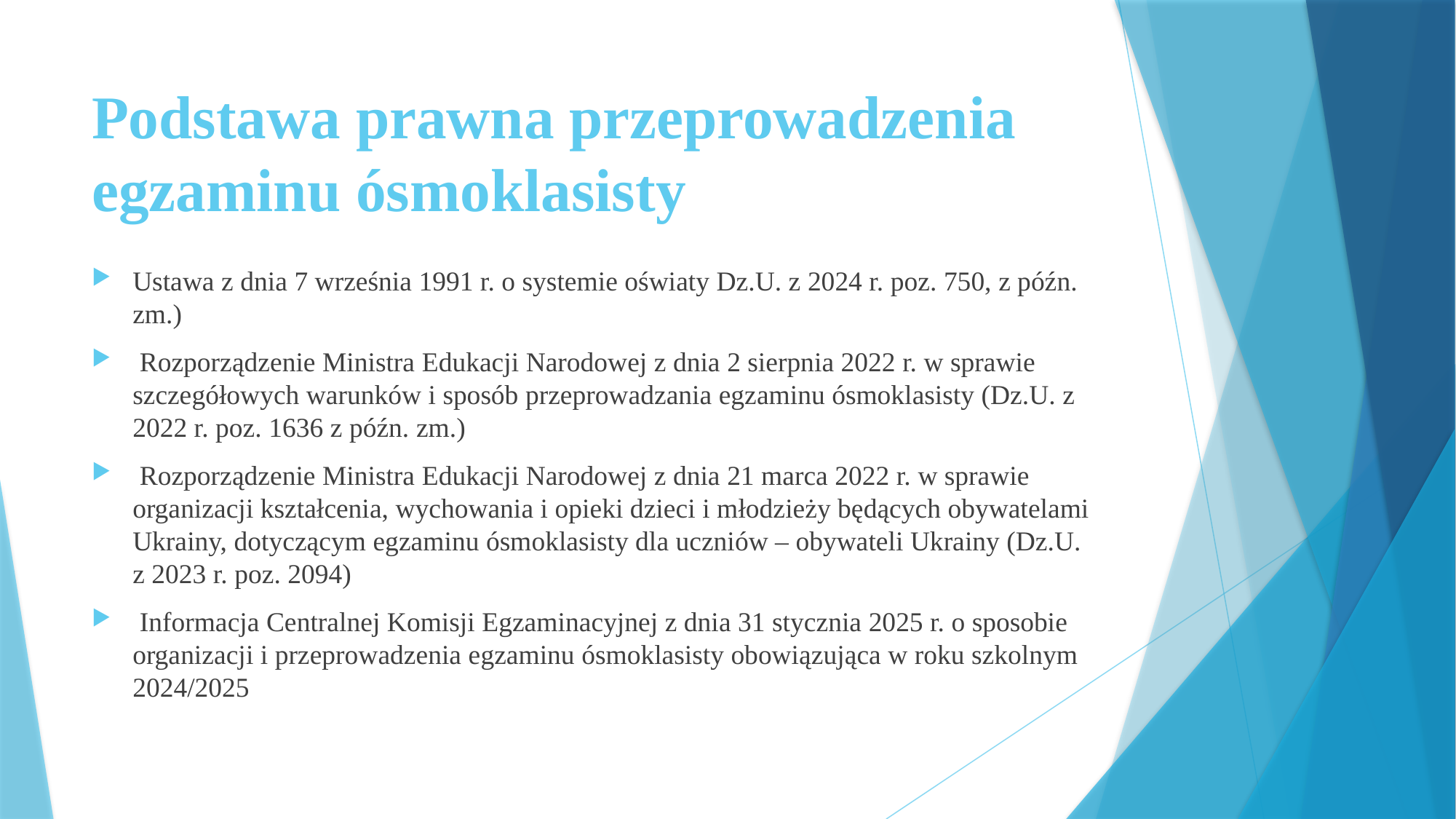

# Podstawa prawna przeprowadzenia egzaminu ósmoklasisty
Ustawa z dnia 7 września 1991 r. o systemie oświaty Dz.U. z 2024 r. poz. 750, z późn. zm.)
 Rozporządzenie Ministra Edukacji Narodowej z dnia 2 sierpnia 2022 r. w sprawie szczegółowych warunków i sposób przeprowadzania egzaminu ósmoklasisty (Dz.U. z 2022 r. poz. 1636 z późn. zm.)
 Rozporządzenie Ministra Edukacji Narodowej z dnia 21 marca 2022 r. w sprawie organizacji kształcenia, wychowania i opieki dzieci i młodzieży będących obywatelami Ukrainy, dotyczącym egzaminu ósmoklasisty dla uczniów – obywateli Ukrainy (Dz.U. z 2023 r. poz. 2094)
 Informacja Centralnej Komisji Egzaminacyjnej z dnia 31 stycznia 2025 r. o sposobie organizacji i przeprowadzenia egzaminu ósmoklasisty obowiązująca w roku szkolnym 2024/2025